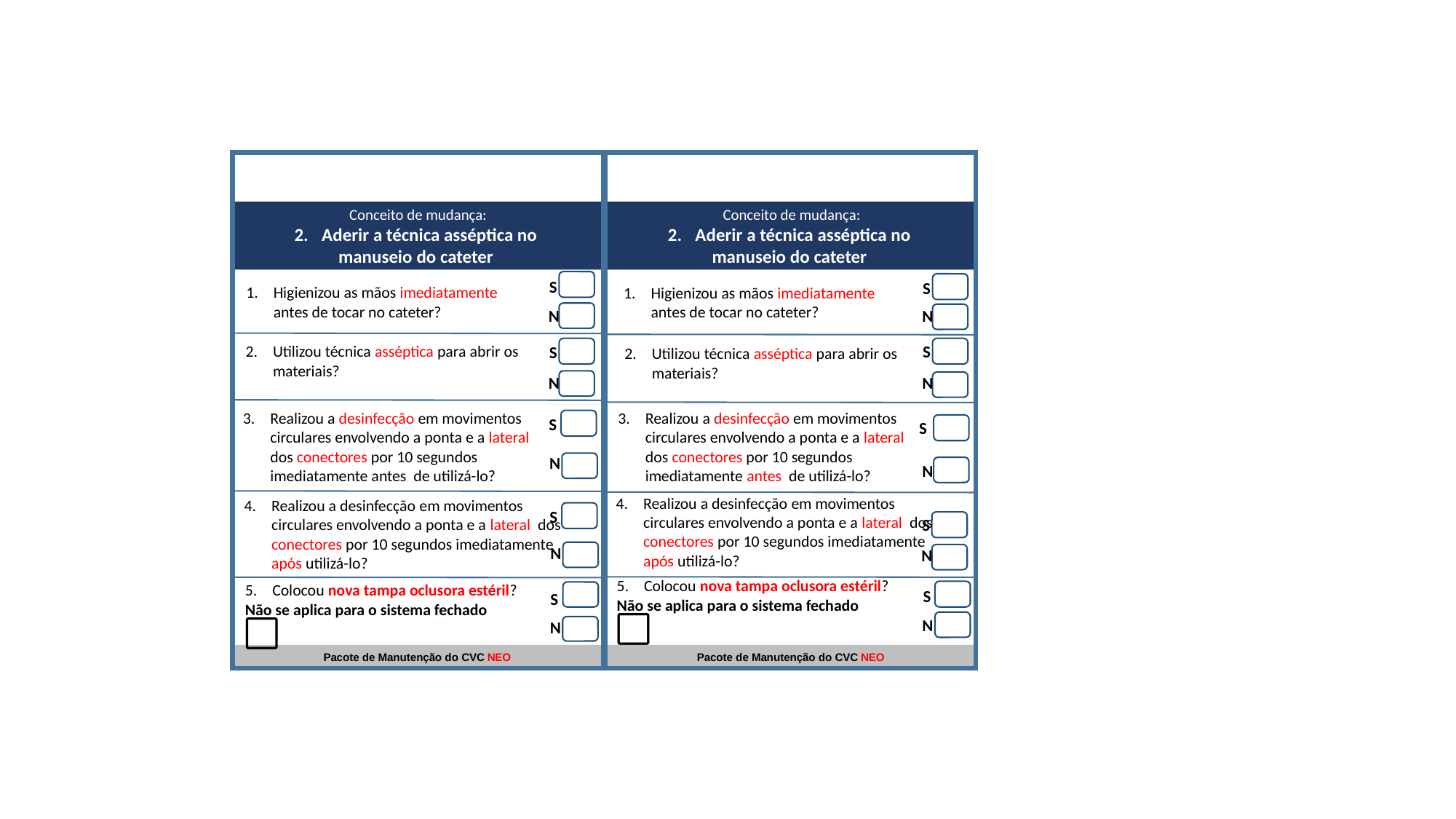

S
S
S
S
N
N
N
N
N
S
Conceito de mudança:
Aderir a técnica asséptica no
manuseio do cateter​
Pacote de Manutenção do CVC NEO
Utilizou técnica asséptica para abrir os materiais?

S
S
S
N
S
N
N
N
Realizou a desinfecção em movimentos circulares envolvendo a ponta e a lateral  dos conectores por 10 segundos imediatamente antes  de utilizá-lo?
Conceito de mudança:
Aderir a técnica asséptica no
manuseio do cateter​
Pacote de Manutenção do CVC NEO
Higienizou as mãos imediatamente  antes de tocar no cateter?
Utilizou técnica asséptica para abrir os materiais?
Colocou nova tampa oclusora estéril?
Não se aplica para o sistema fechado    ⃞

Higienizou as mãos imediatamente  antes de tocar no cateter?
Realizou a desinfecção em movimentos circulares envolvendo a ponta e a lateral  dos conectores por 10 segundos imediatamente antes  de utilizá-lo?
Realizou a desinfecção em movimentos circulares envolvendo a ponta e a lateral  dos conectores por 10 segundos imediatamente  após utilizá-lo?
Realizou a desinfecção em movimentos circulares envolvendo a ponta e a lateral  dos conectores por 10 segundos imediatamente  após utilizá-lo?

Colocou nova tampa oclusora estéril?
Não se aplica para o sistema fechado    ⃞
S

N